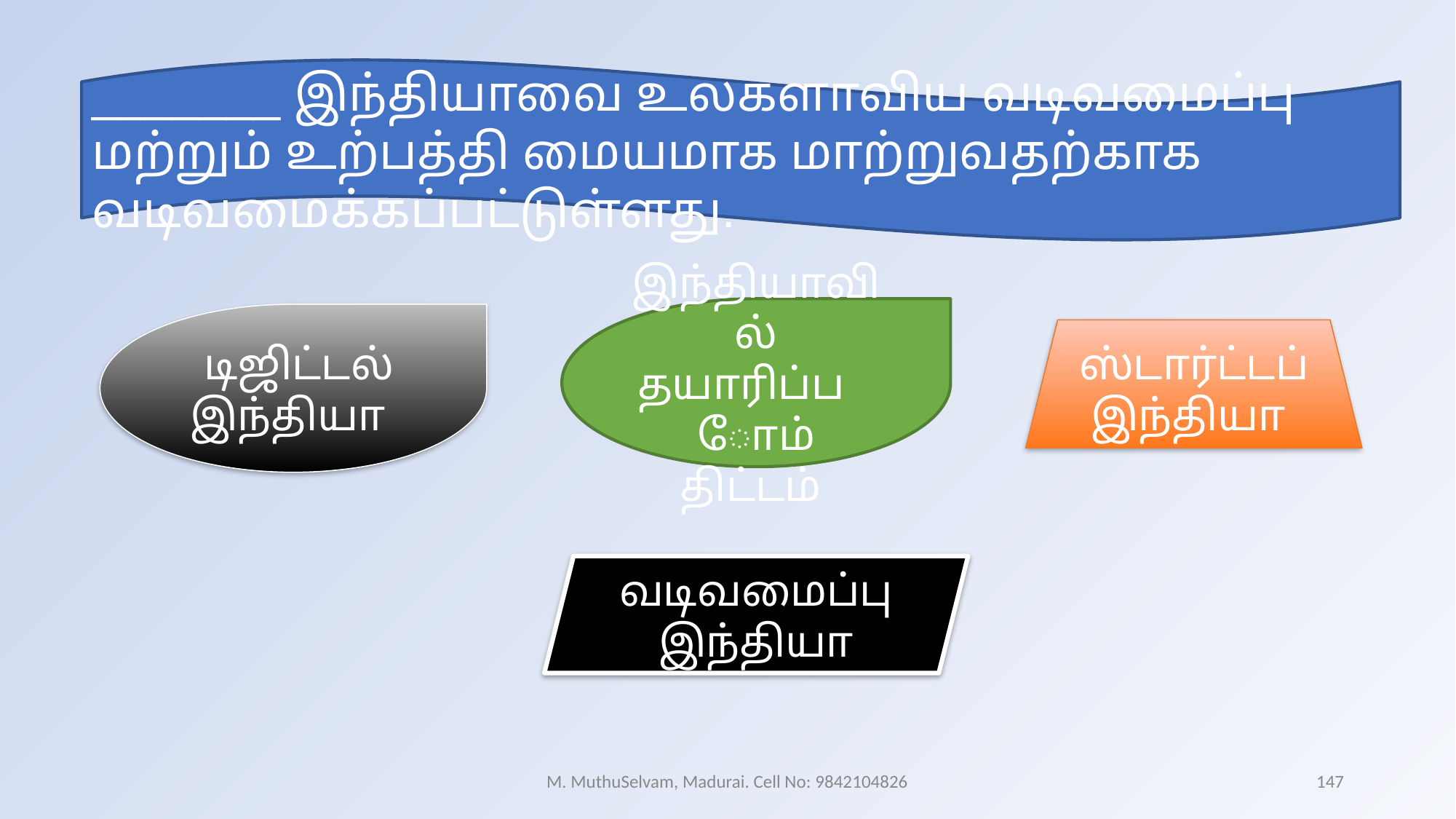

_______ இந்தியாவை உலகளாவிய வடிவமைப்பு மற்றும் உற்பத்தி மையமாக மாற்றுவதற்காக வடிவமைக்கப்பட்டுள்ளது.
இந்தியாவில் தயாரிப்போம் திட்டம்
 டிஜிட்டல் இந்தியா
ஸ்டார்ட்டப் இந்தியா
வடிவமைப்பு இந்தியா
M. MuthuSelvam, Madurai. Cell No: 9842104826
147